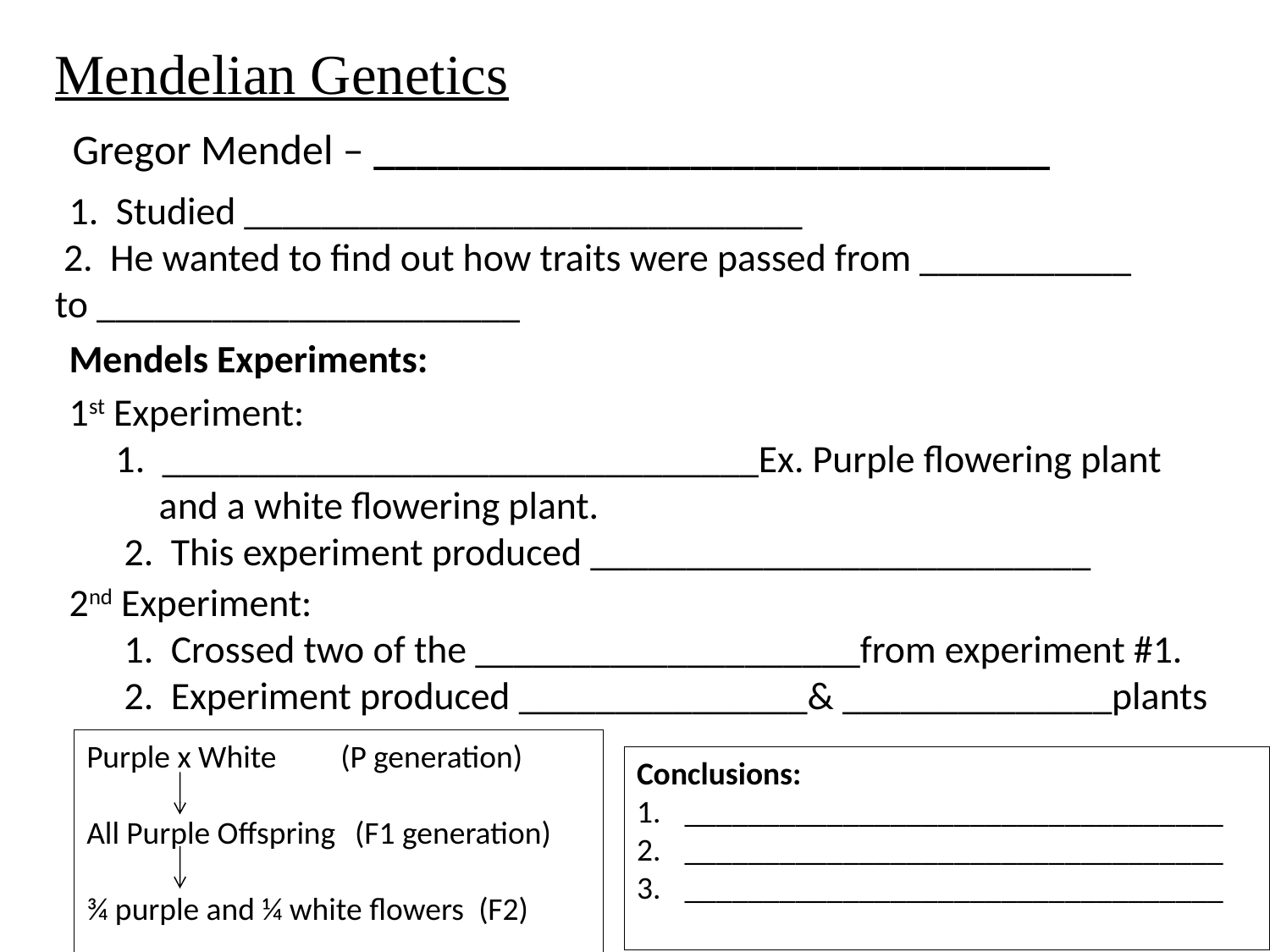

Mendelian Genetics
 Gregor Mendel – ________________________________
  1.  Studied _____________________________
 2.  He wanted to find out how traits were passed from ___________ to ______________________
  Mendels Experiments:
  1st Experiment:
       1.  _______________________________Ex. Purple flowering plant
            and a white flowering plant.
        2.  This experiment produced __________________________
  2nd Experiment:
        1.  Crossed two of the ____________________from experiment #1.
        2.  Experiment produced _______________& ______________plants
Purple x White 	(P generation)

All Purple Offspring	  (F1 generation)

¾ purple and ¼ white flowers  (F2)

Conclusions:
__________________________________
__________________________________
__________________________________